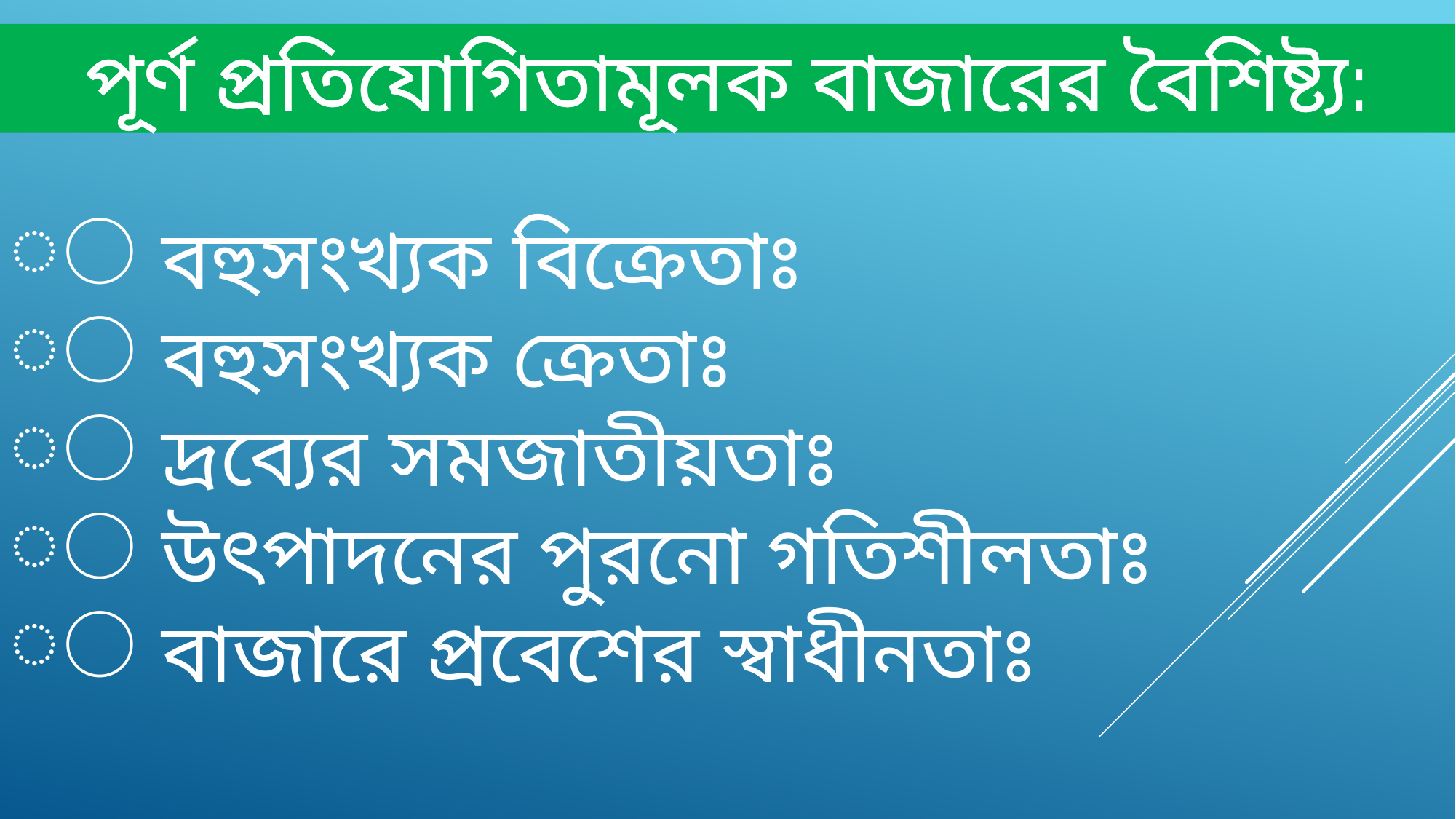

পূর্ণ প্রতিযোগিতামূলক বাজারের বৈশিষ্ট্য:
 বহুসংখ্যক বিক্রেতাঃ
 বহুসংখ্যক ক্রেতাঃ
 দ্রব্যের সমজাতীয়তাঃ
 উৎপাদনের পুরনো গতিশীলতাঃ
 বাজারে প্রবেশের স্বাধীনতাঃ